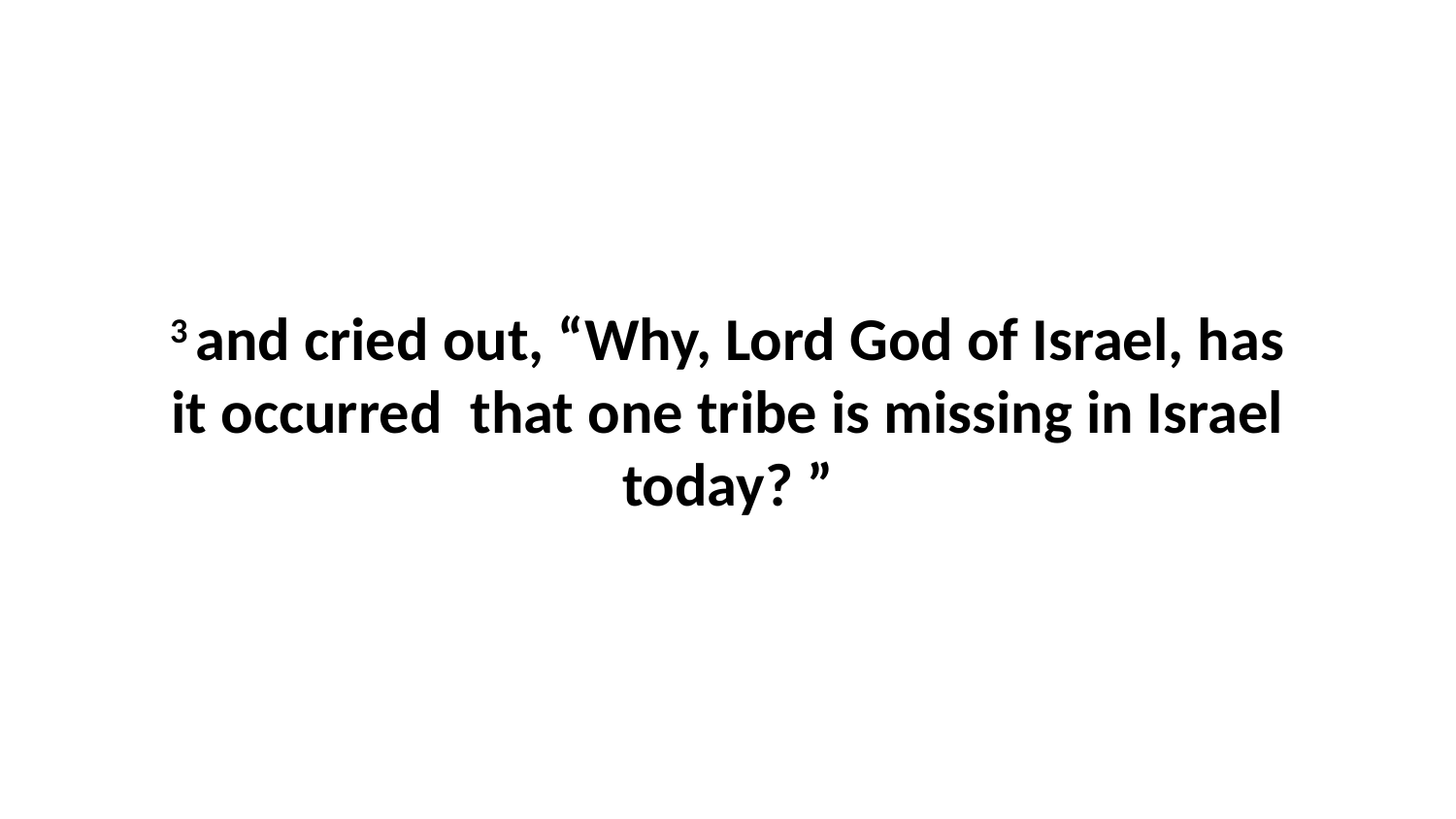

3 and cried out, “Why, Lord God of Israel, has it occurred  that one tribe is missing in Israel today? ”